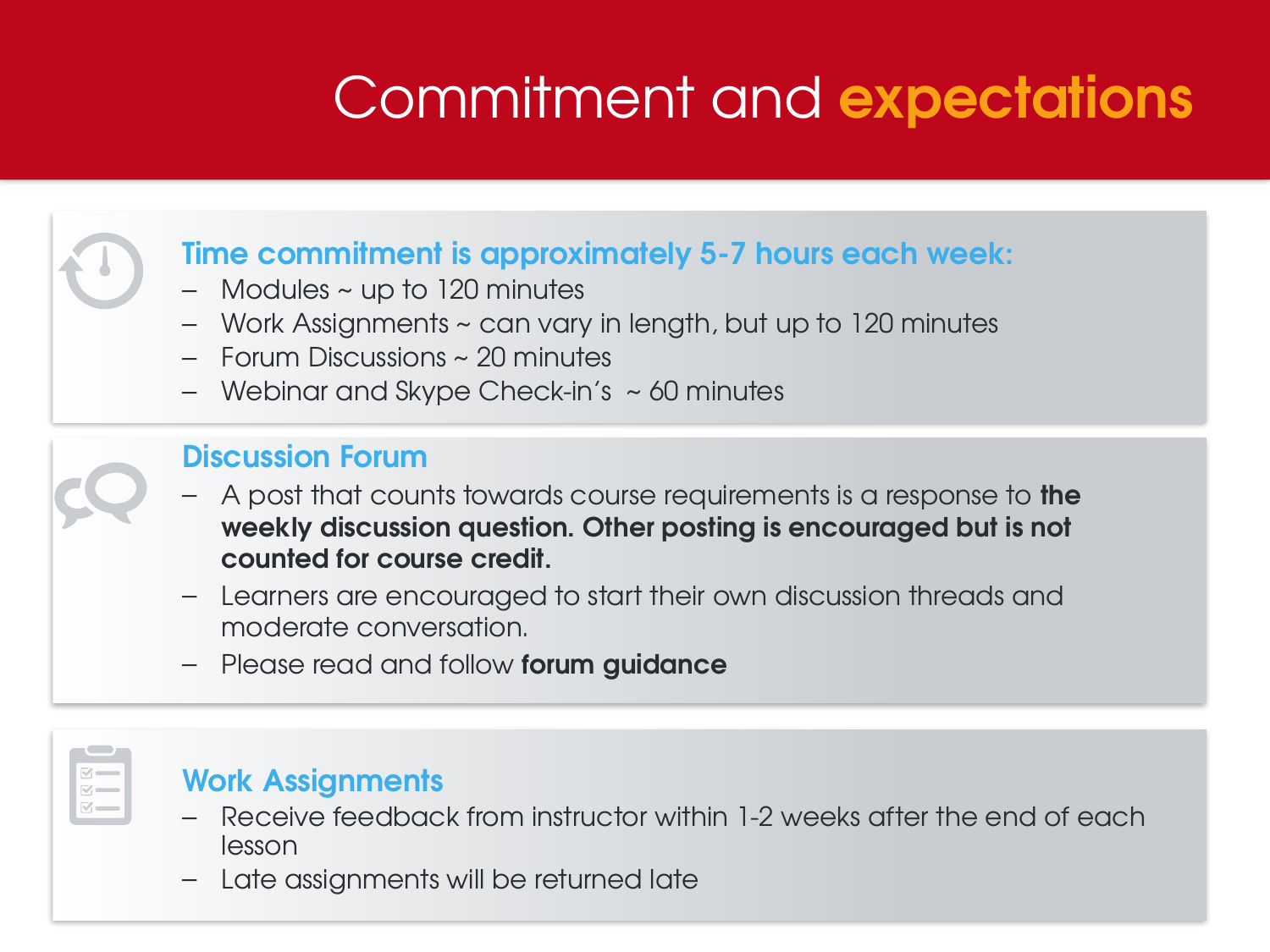

Commitment and expectations

Time commitment is approximately 5-7 hours each week:
Modules ~ up to 120 minutes
Work Assignments ~ can vary in length, but up to 120 minutes
Forum Discussions ~ 20 minutes
Webinar and Skype Check-in’s  ~ 60 minutes

Discussion Forum
A post that counts towards course requirements is a response to the
weekly discussion question. Other posting is encouraged but is not
counted for course credit.
Learners are encouraged to start their own discussion threads and moderate conversation.
Please read and follow forum guidance

Work Assignments
Receive feedback from instructor within 1-2 weeks after the end of each lesson
Late assignments will be returned late